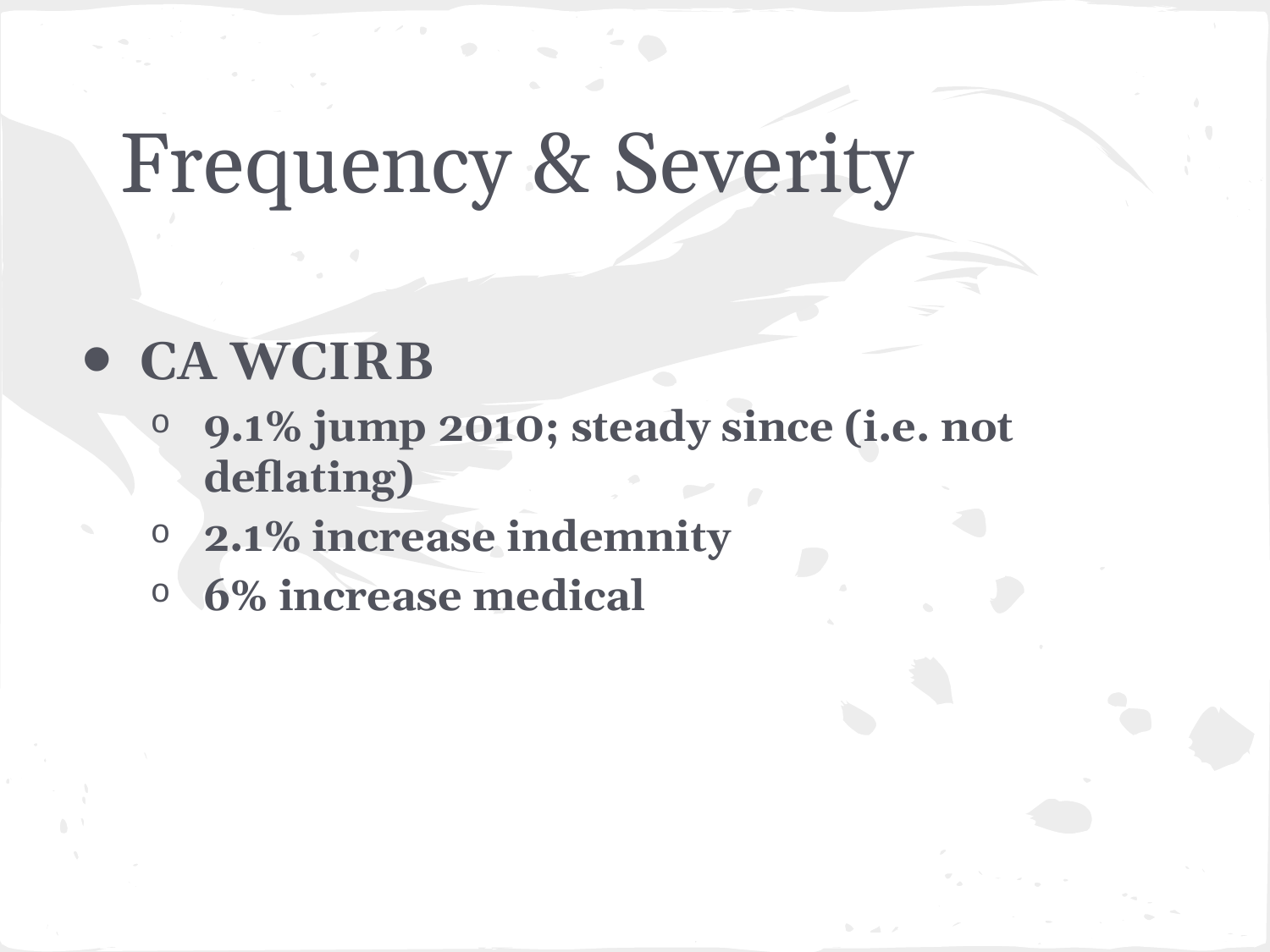

# Frequency & Severity

CA WCIRB
9.1% jump 2010; steady since (i.e. not deflating)
2.1% increase indemnity
6% increase medical